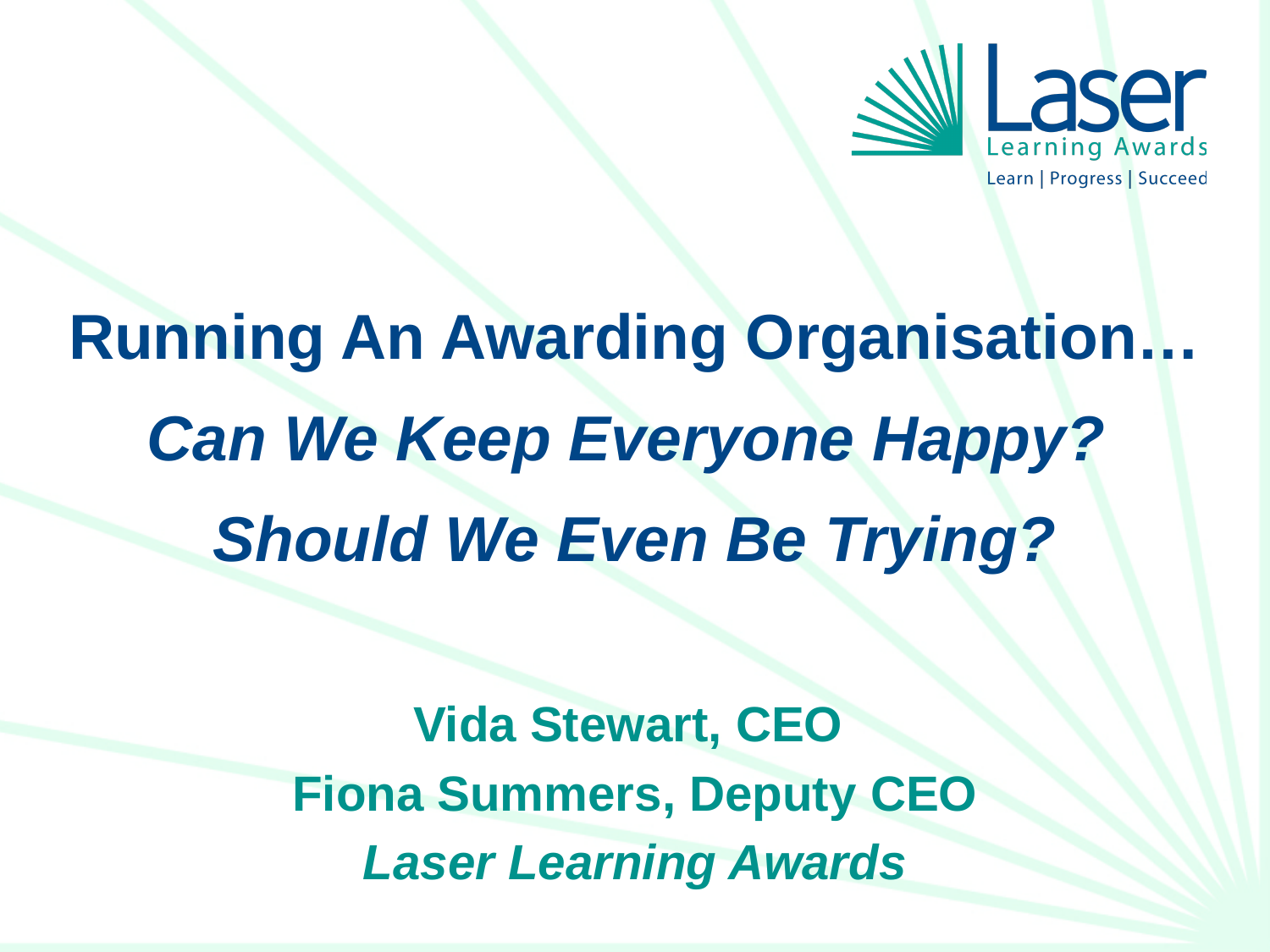

# Running An Awarding Organisation… Can We Keep Everyone Happy? Should We Even Be Trying?
Vida Stewart, CEO
Fiona Summers, Deputy CEO
Laser Learning Awards